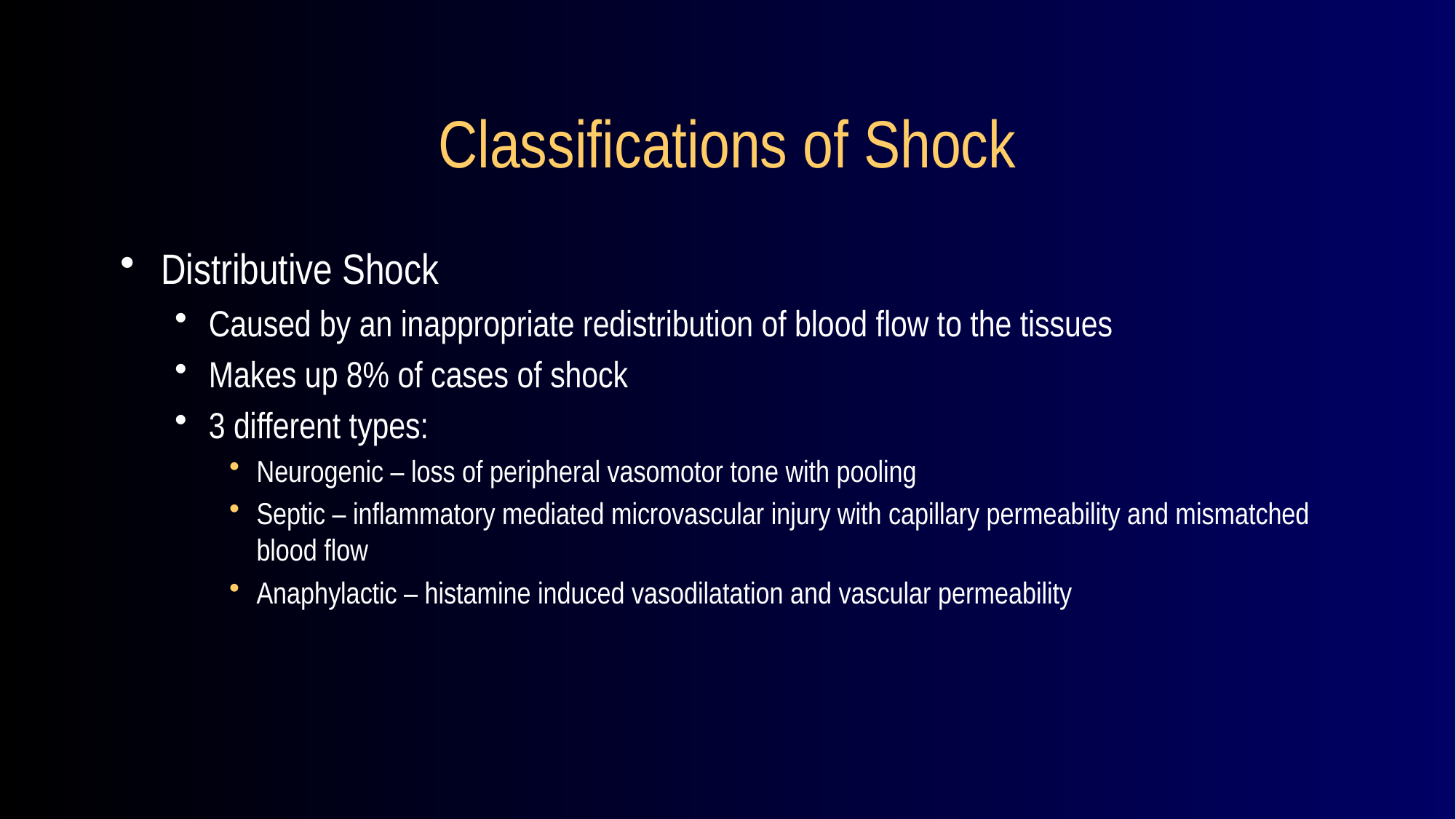

# Classifications of Shock
Distributive Shock
Caused by an inappropriate redistribution of blood flow to the tissues
Makes up 8% of cases of shock
3 different types:
Neurogenic – loss of peripheral vasomotor tone with pooling
Septic – inflammatory mediated microvascular injury with capillary permeability and mismatched blood flow
Anaphylactic – histamine induced vasodilatation and vascular permeability